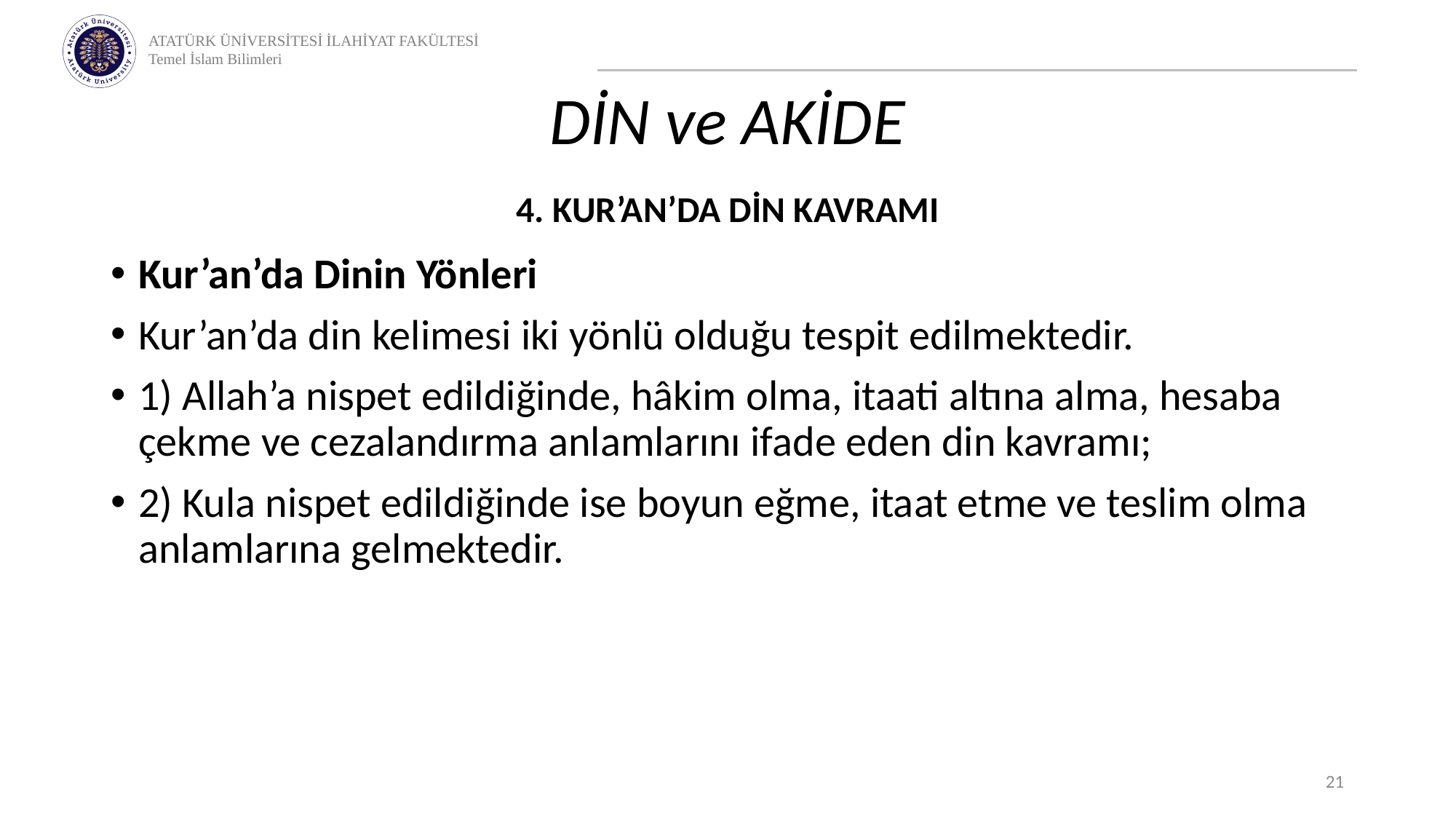

# DİN ve AKİDE
4. KUR’AN’DA DİN KAVRAMI
Kur’an’da Dinin Yönleri
Kur’an’da din kelimesi iki yönlü olduğu tespit edilmektedir.
1) Allah’a nispet edildiğinde, hâkim olma, itaati altına alma, hesaba çekme ve cezalandırma anlamlarını ifade eden din kavramı;
2) Kula nispet edildiğinde ise boyun eğme, itaat etme ve teslim olma anlamlarına gelmektedir.

21